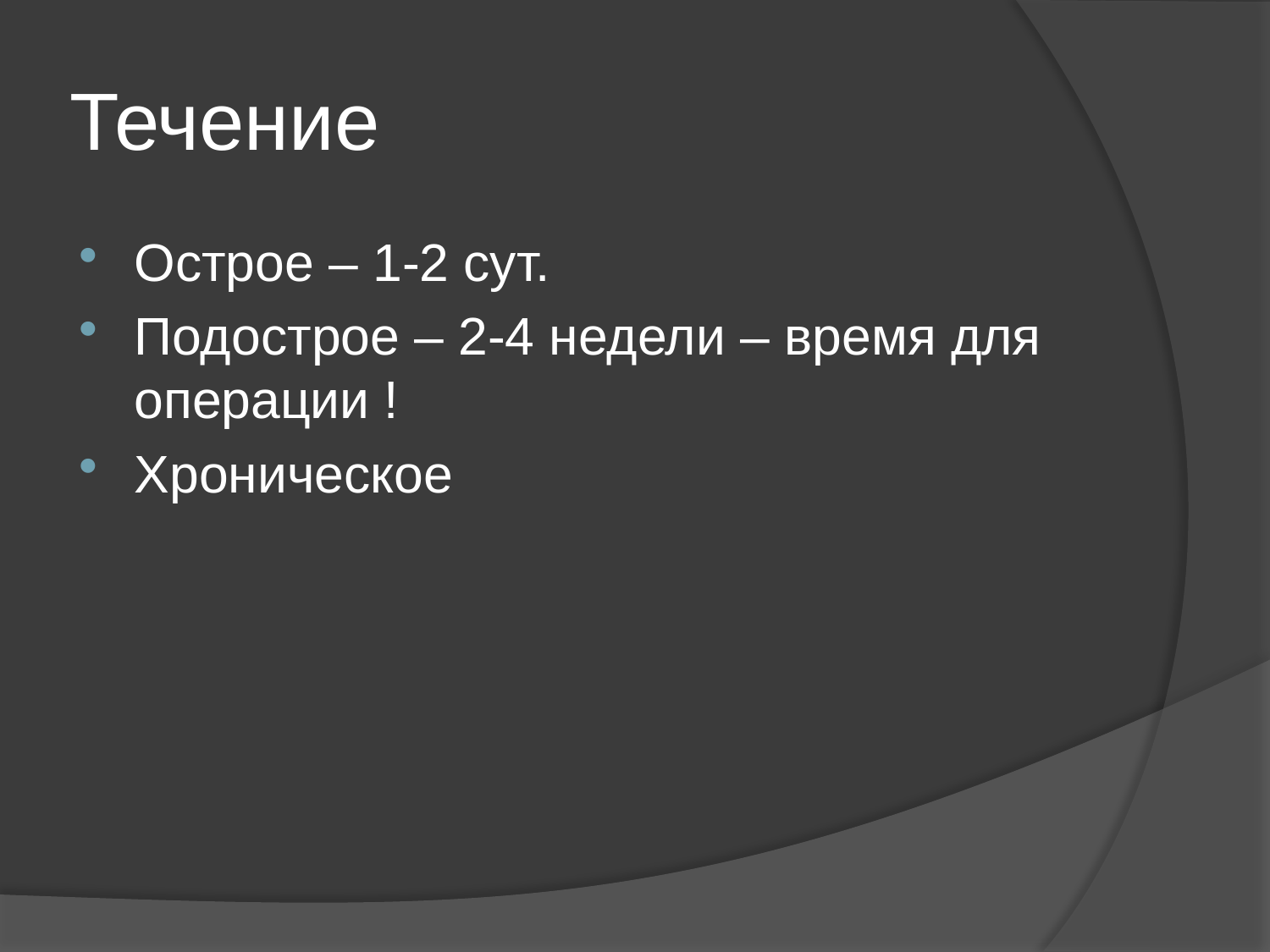

# Течение
Острое – 1-2 сут.
Подострое – 2-4 недели – время для операции !
Хроническое